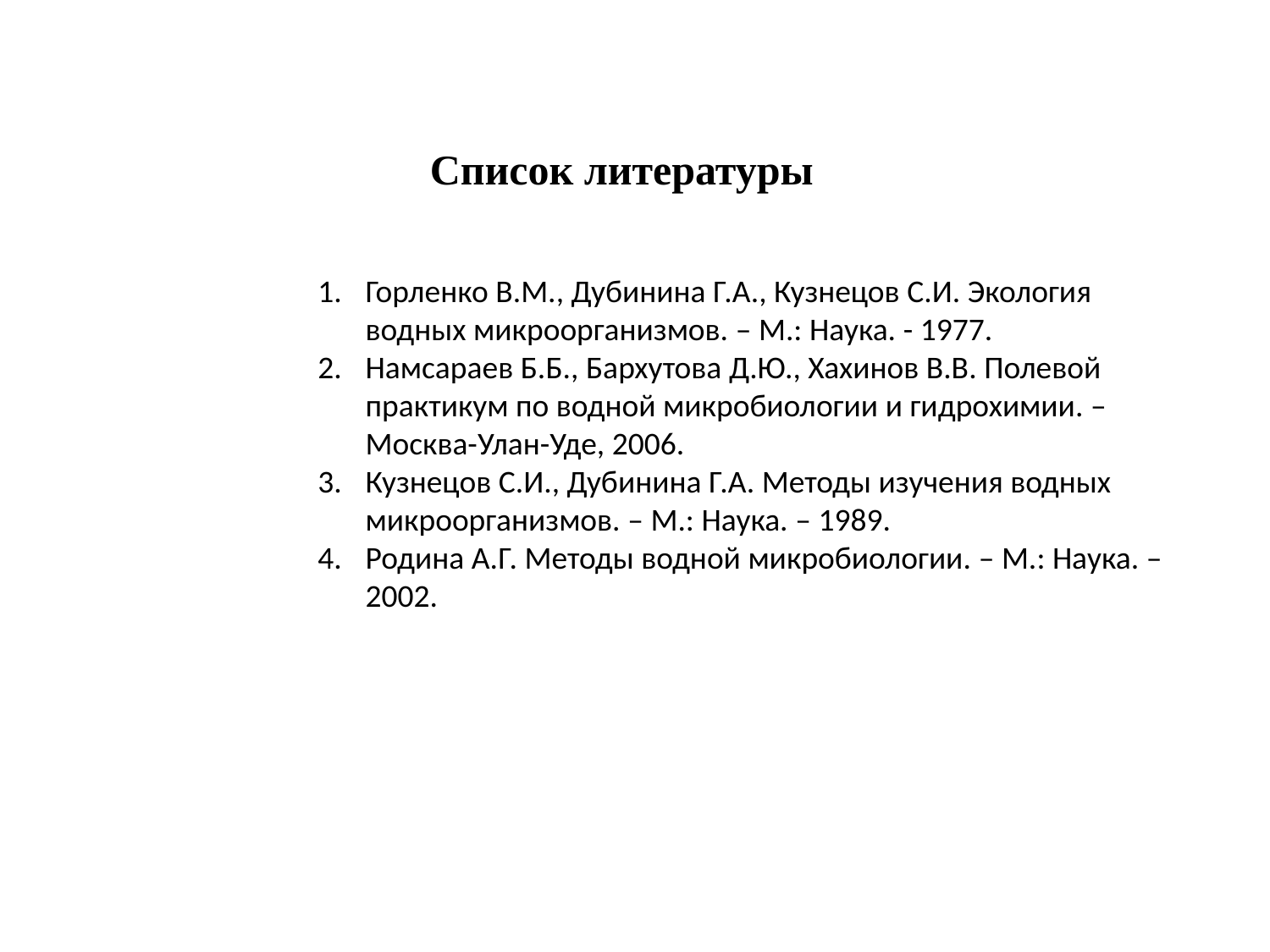

Список литературы

Горленко В.М., Дубинина Г.А., Кузнецов С.И. Экология водных микроорганизмов. – М.: Наука. - 1977.
Намсараев Б.Б., Бархутова Д.Ю., Хахинов В.В. Полевой практикум по водной микробиологии и гидрохимии. – Москва-Улан-Уде, 2006.
Кузнецов С.И., Дубинина Г.А. Методы изучения водных микроорганизмов. – М.: Наука. – 1989.
Родина А.Г. Методы водной микробиологии. – М.: Наука. – 2002.